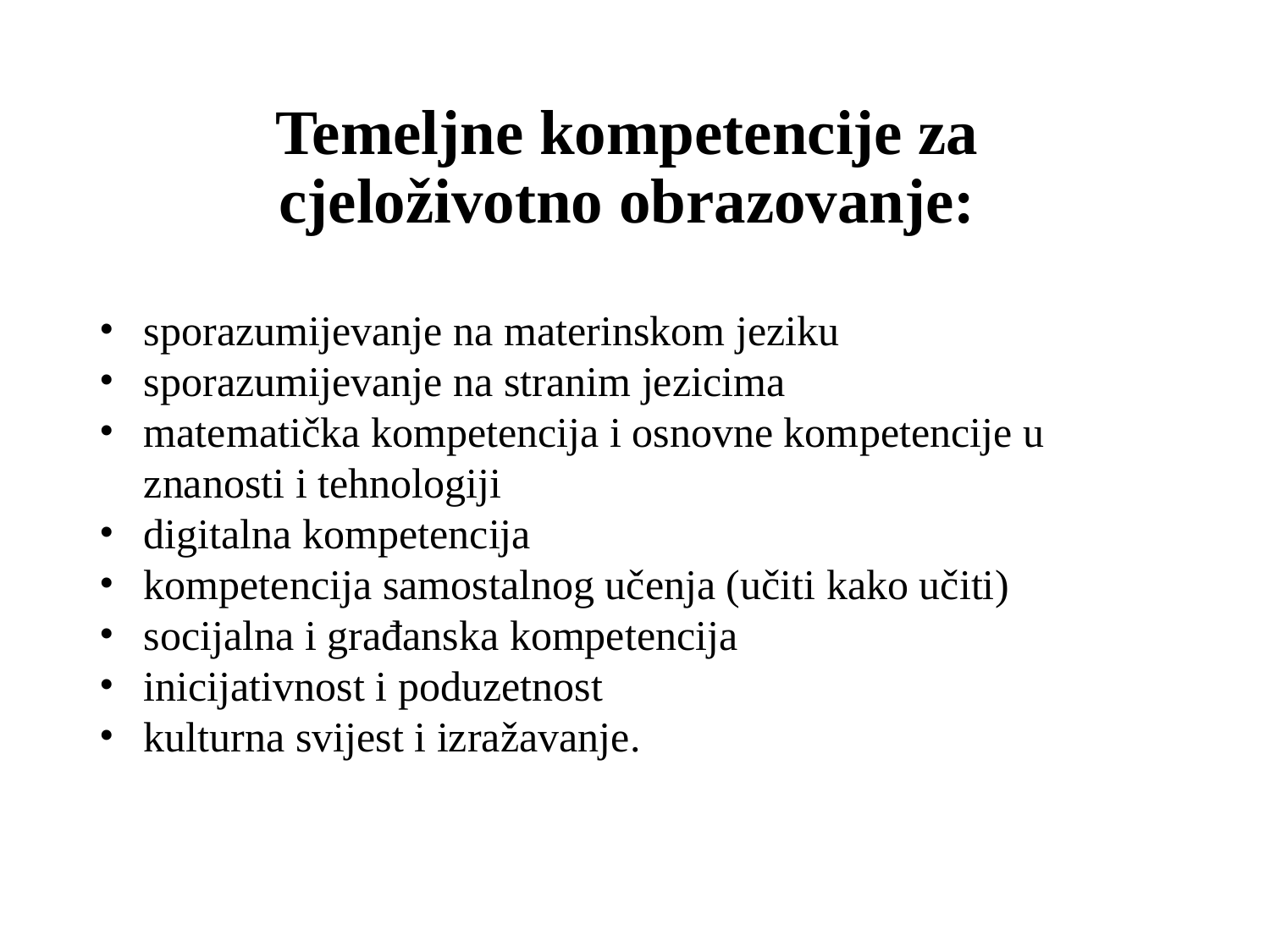

# Temeljne kompetencije za cjeloživotno obrazovanje:
sporazumijevanje na materinskom jeziku
sporazumijevanje na stranim jezicima
matematička kompetencija i osnovne kompetencije u znanosti i tehnologiji
digitalna kompetencija
kompetencija samostalnog učenja (učiti kako učiti)
socijalna i građanska kompetencija
inicijativnost i poduzetnost
kulturna svijest i izražavanje.